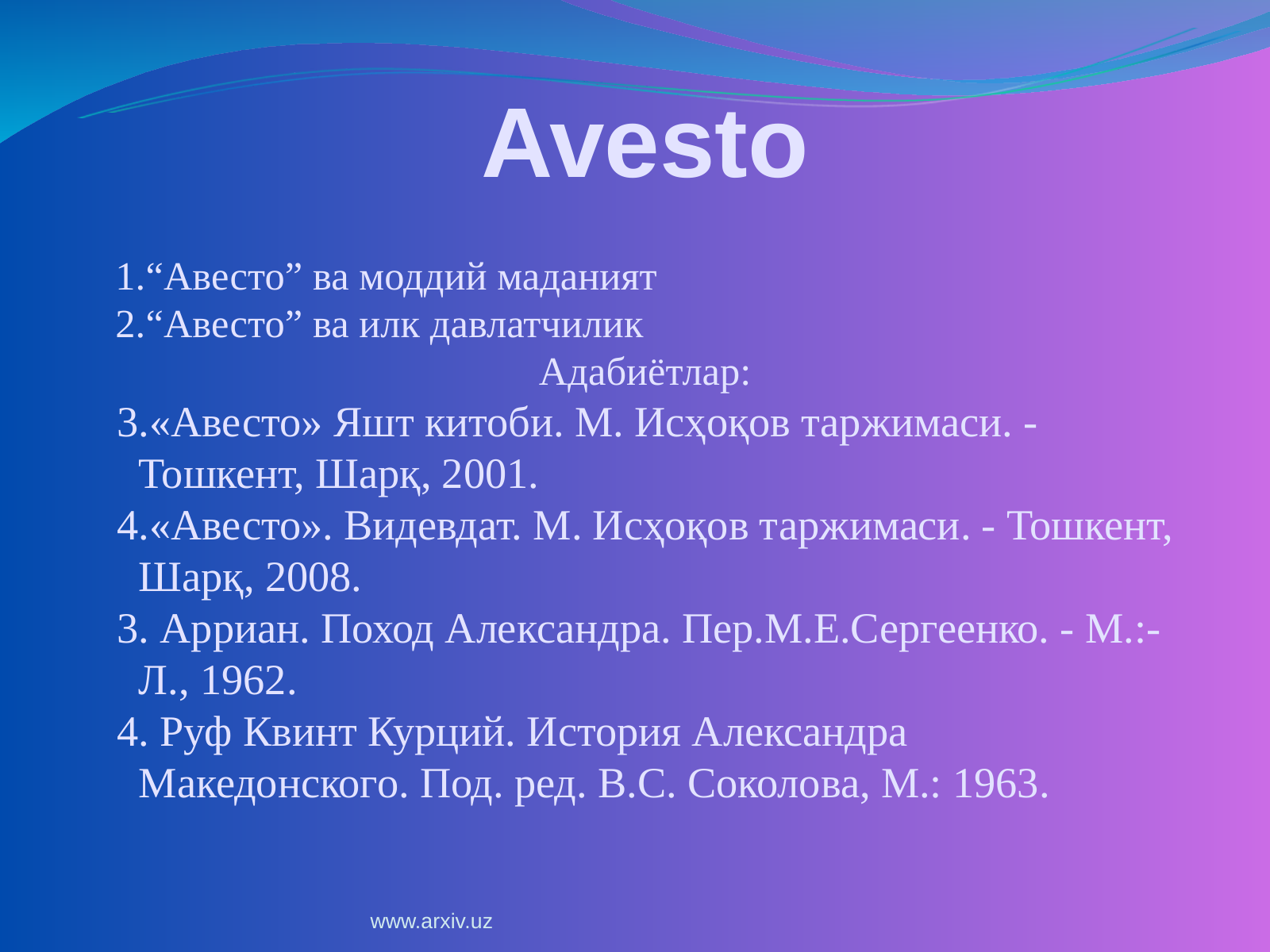

Avesto
“Авесто” ва моддий маданият
“Авесто” ва илк давлатчилик
Адабиётлар:
«Авесто» Яшт китоби. М. Исҳоқов таржимаси. - Тошкент, Шарқ, 2001.
«Авесто». Видевдат. М. Исҳоқов таржимаси. - Тошкент, Шарқ, 2008.
3. Арриан. Поход Александра. Пер.М.Е.Сергеенко. - М.:-Л., 1962.
4. Руф Квинт Курций. История Александра Македонского. Под. ред. В.С. Соколова, М.: 1963.

www.arxiv.uz